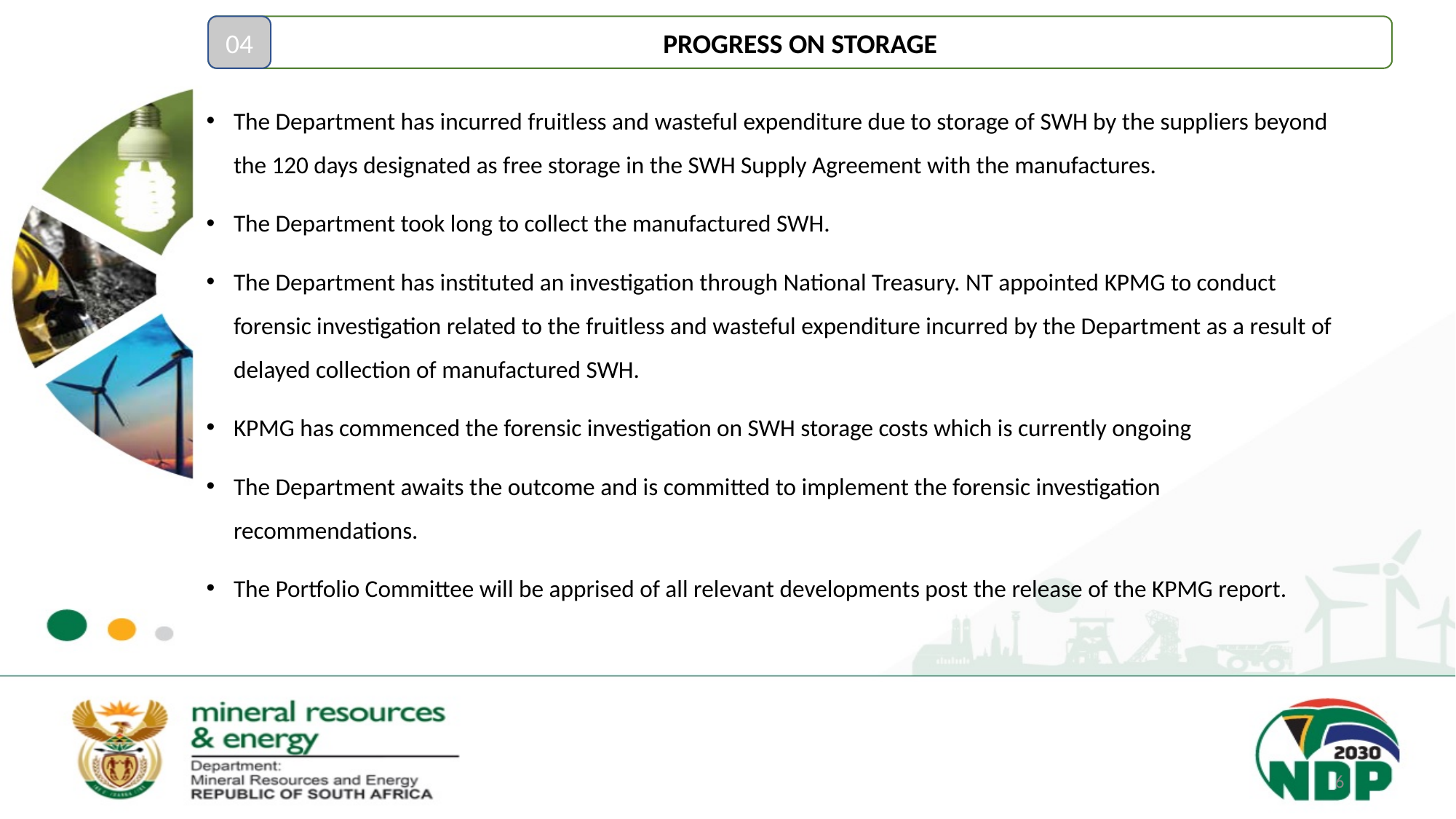

04
PROGRESS ON STORAGE
#
The Department has incurred fruitless and wasteful expenditure due to storage of SWH by the suppliers beyond the 120 days designated as free storage in the SWH Supply Agreement with the manufactures.
The Department took long to collect the manufactured SWH.
The Department has instituted an investigation through National Treasury. NT appointed KPMG to conduct forensic investigation related to the fruitless and wasteful expenditure incurred by the Department as a result of delayed collection of manufactured SWH.
KPMG has commenced the forensic investigation on SWH storage costs which is currently ongoing
The Department awaits the outcome and is committed to implement the forensic investigation recommendations.
The Portfolio Committee will be apprised of all relevant developments post the release of the KPMG report.
6